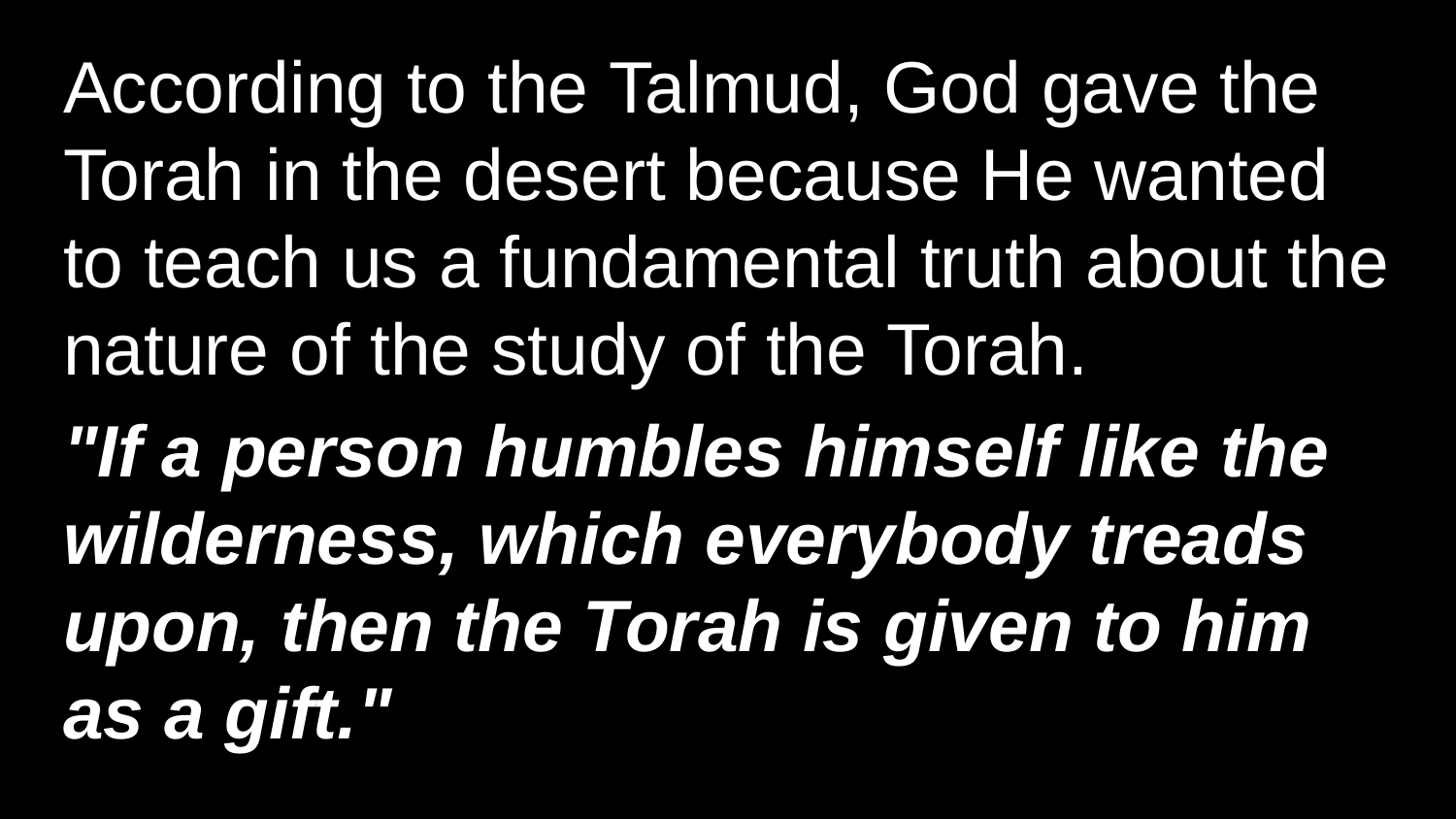

According to the Talmud, God gave the Torah in the desert because He wanted to teach us a fundamental truth about the nature of the study of the Torah.
"If a person humbles himself like the wilderness, which everybody treads upon, then the Torah is given to him as a gift."